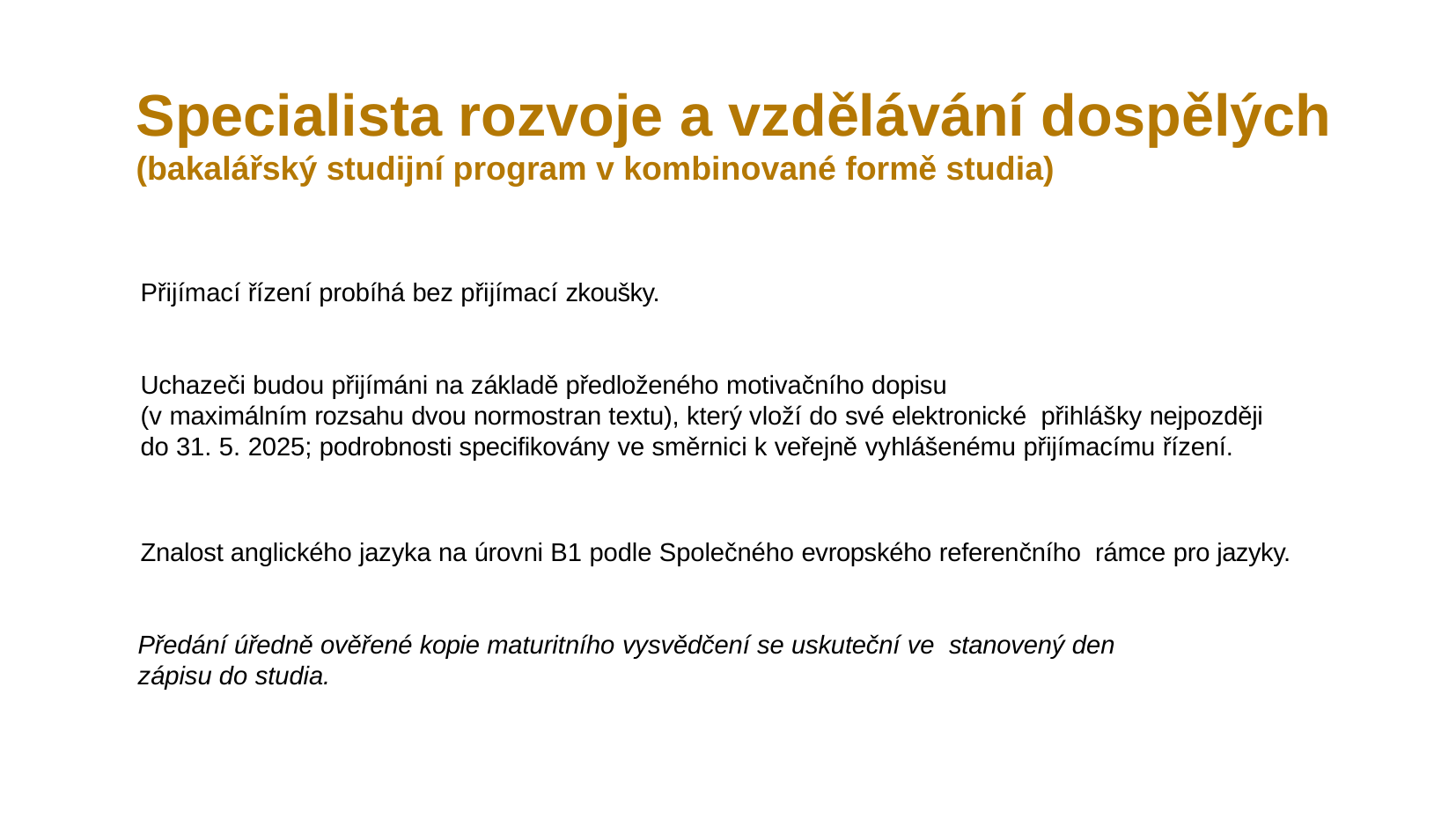

Specialista rozvoje a vzdělávání dospělých
(bakalářský studijní program v kombinované formě studia)

Přijímací řízení probíhá bez přijímací zkoušky.

Uchazeči budou přijímáni na základě předloženého motivačního dopisu
(v maximálním rozsahu dvou normostran textu), který vloží do své elektronické  přihlášky nejpozději do 31. 5. 2025; podrobnosti specifikovány ve směrnici k veřejně vyhlášenému přijímacímu řízení.

Znalost anglického jazyka na úrovni B1 podle Společného evropského referenčního  rámce pro jazyky.

Předání úředně ověřené kopie maturitního vysvědčení se uskuteční ve  stanovený den zápisu do studia.